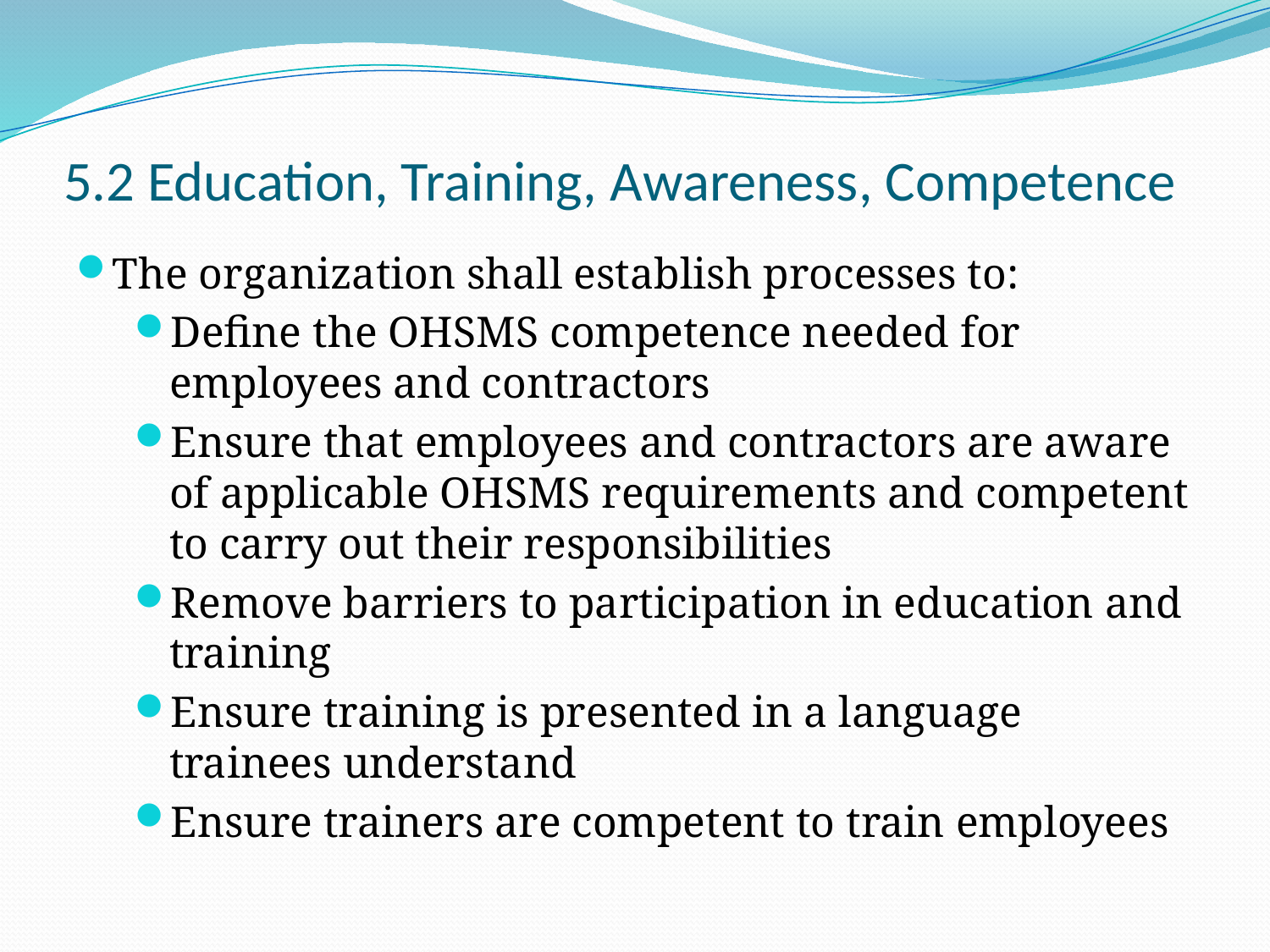

5.2 Education, Training, Awareness, Competence
The organization shall establish processes to:
Define the OHSMS competence needed for employees and contractors
Ensure that employees and contractors are aware of applicable OHSMS requirements and competent to carry out their responsibilities
Remove barriers to participation in education and training
Ensure training is presented in a language trainees understand
Ensure trainers are competent to train employees